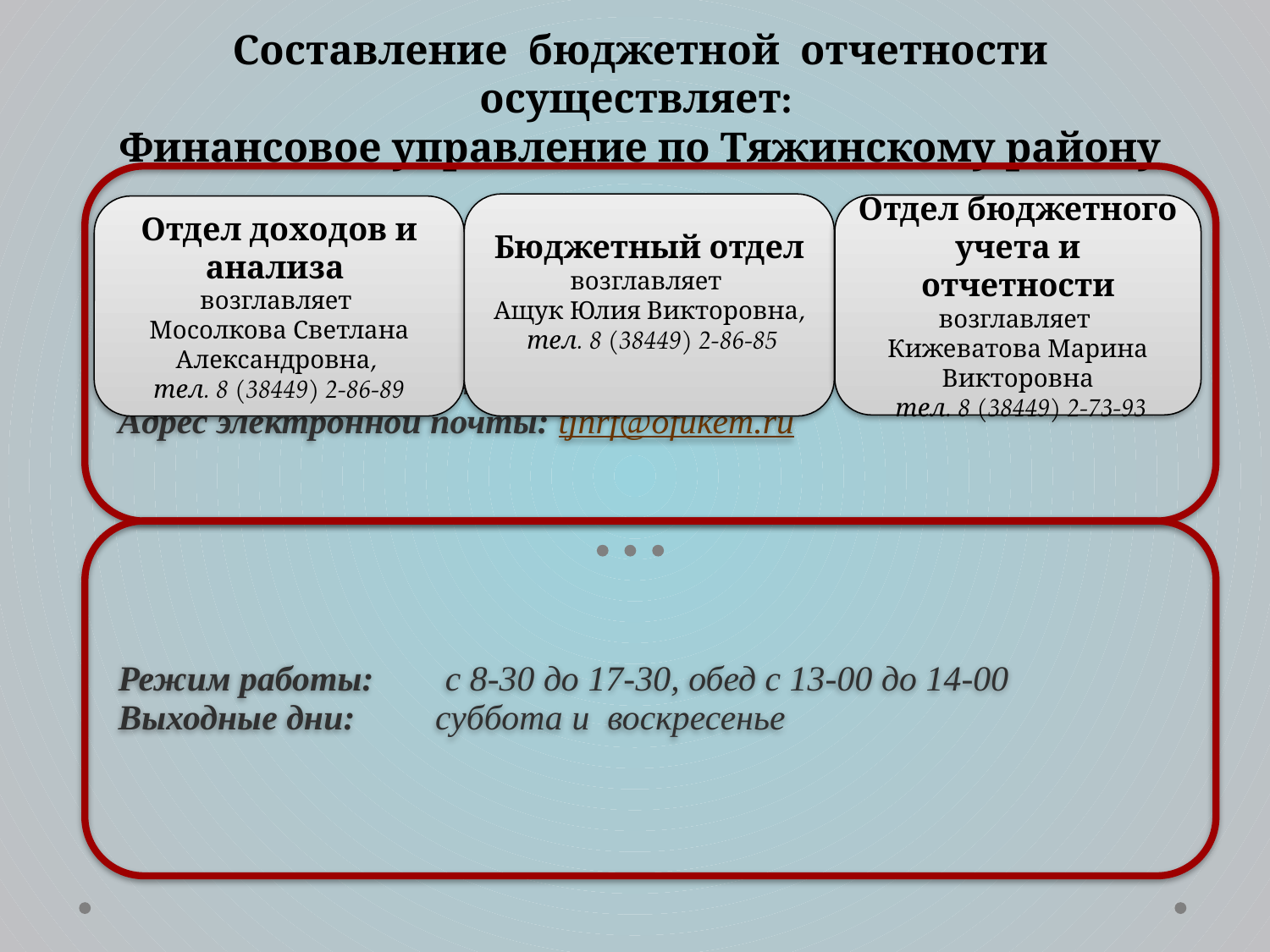

# Составление  бюджетной  отчетности осуществляет: Финансовое управление по Тяжинскому району
Телефон, факс:  8(38449) 2-86-88
Адрес электронной почты: tjnrf@ofukem.ru
Бюджетный отдел
возглавляет
Ащук Юлия Викторовна,
 тел. 8 (38449) 2-86-85

Отдел бюджетного учета и отчетности
возглавляет
Кижеватова Марина Викторовна
 тел. 8 (38449) 2-73-93
Отдел доходов и анализа
возглавляет
Мосолкова Светлана Александровна,
тел. 8 (38449) 2-86-89